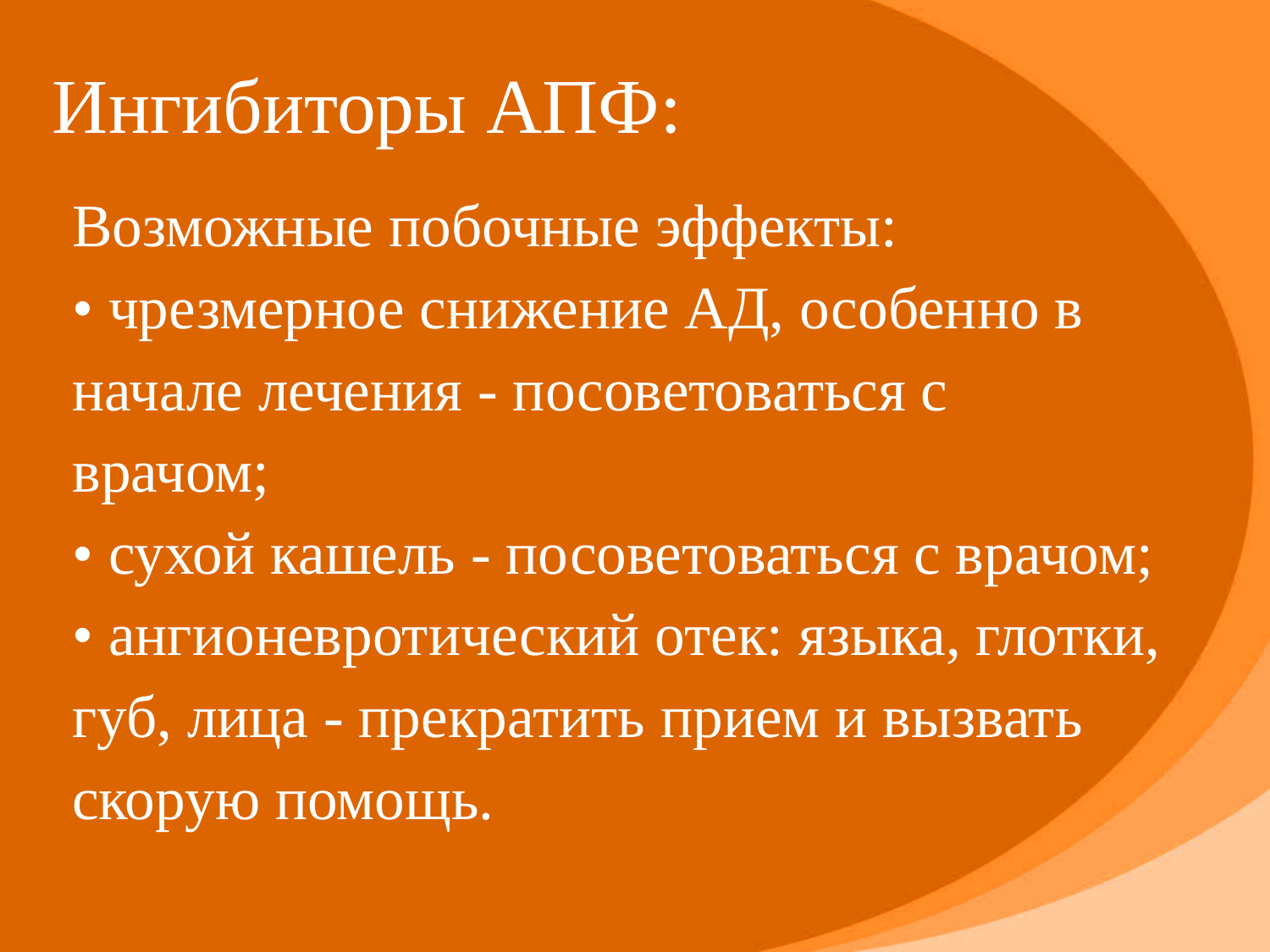

# Ингибиторы АПФ:
Возможные побочные эффекты:
• чрезмерное снижение АД, особенно в
начале лечения - посоветоваться с
врачом;
• сухой кашель - посоветоваться с врачом;
• ангионевротический отек: языка, глотки,
губ, лица - прекратить прием и вызвать
скорую помощь.